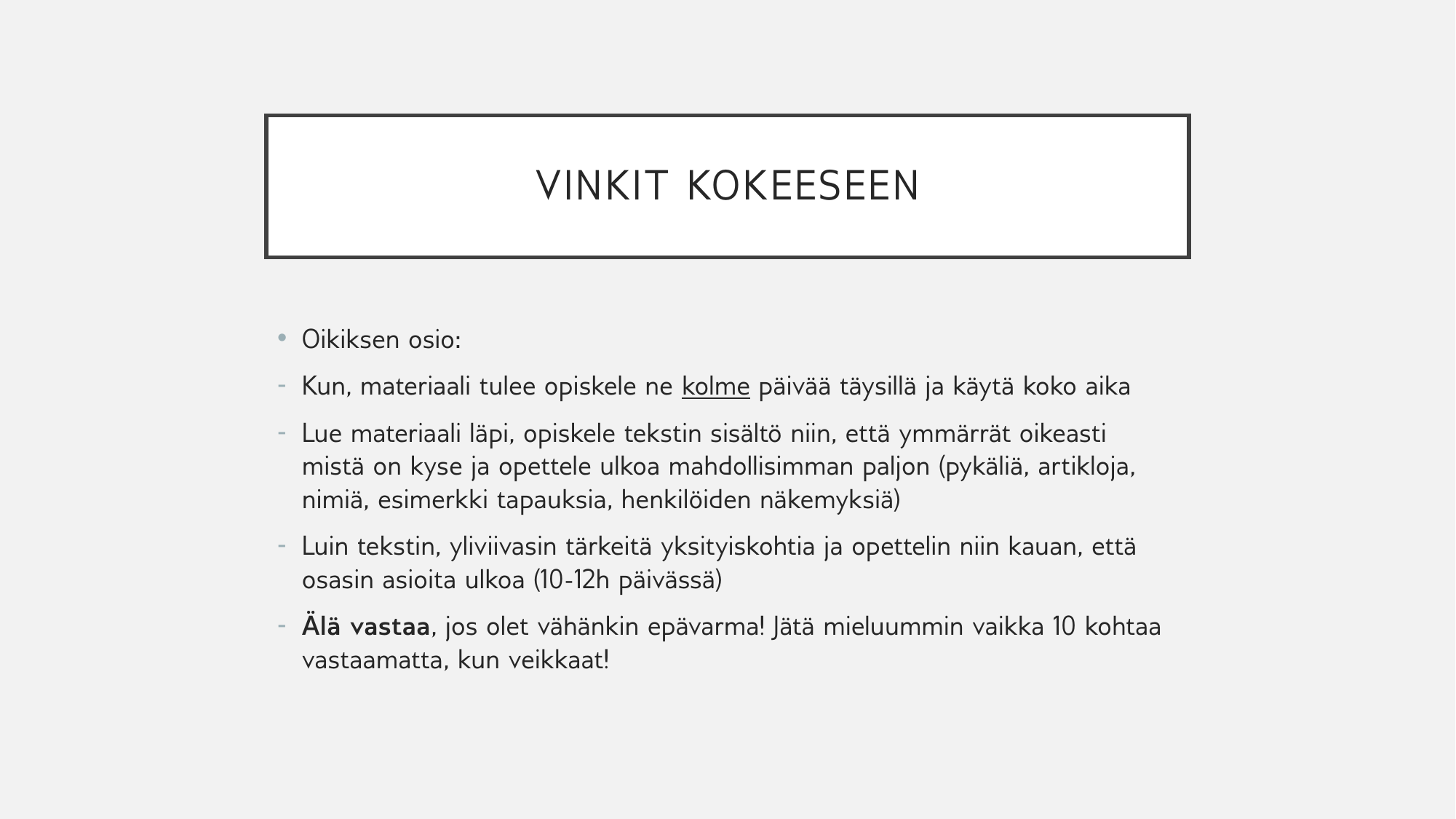

# Vinkit kokeeseen
Oikiksen osio:
Kun, materiaali tulee opiskele ne kolme päivää täysillä ja käytä koko aika
Lue materiaali läpi, opiskele tekstin sisältö niin, että ymmärrät oikeasti mistä on kyse ja opettele ulkoa mahdollisimman paljon (pykäliä, artikloja, nimiä, esimerkki tapauksia, henkilöiden näkemyksiä)
Luin tekstin, yliviivasin tärkeitä yksityiskohtia ja opettelin niin kauan, että osasin asioita ulkoa (10-12h päivässä)
Älä vastaa, jos olet vähänkin epävarma! Jätä mieluummin vaikka 10 kohtaa vastaamatta, kun veikkaat!